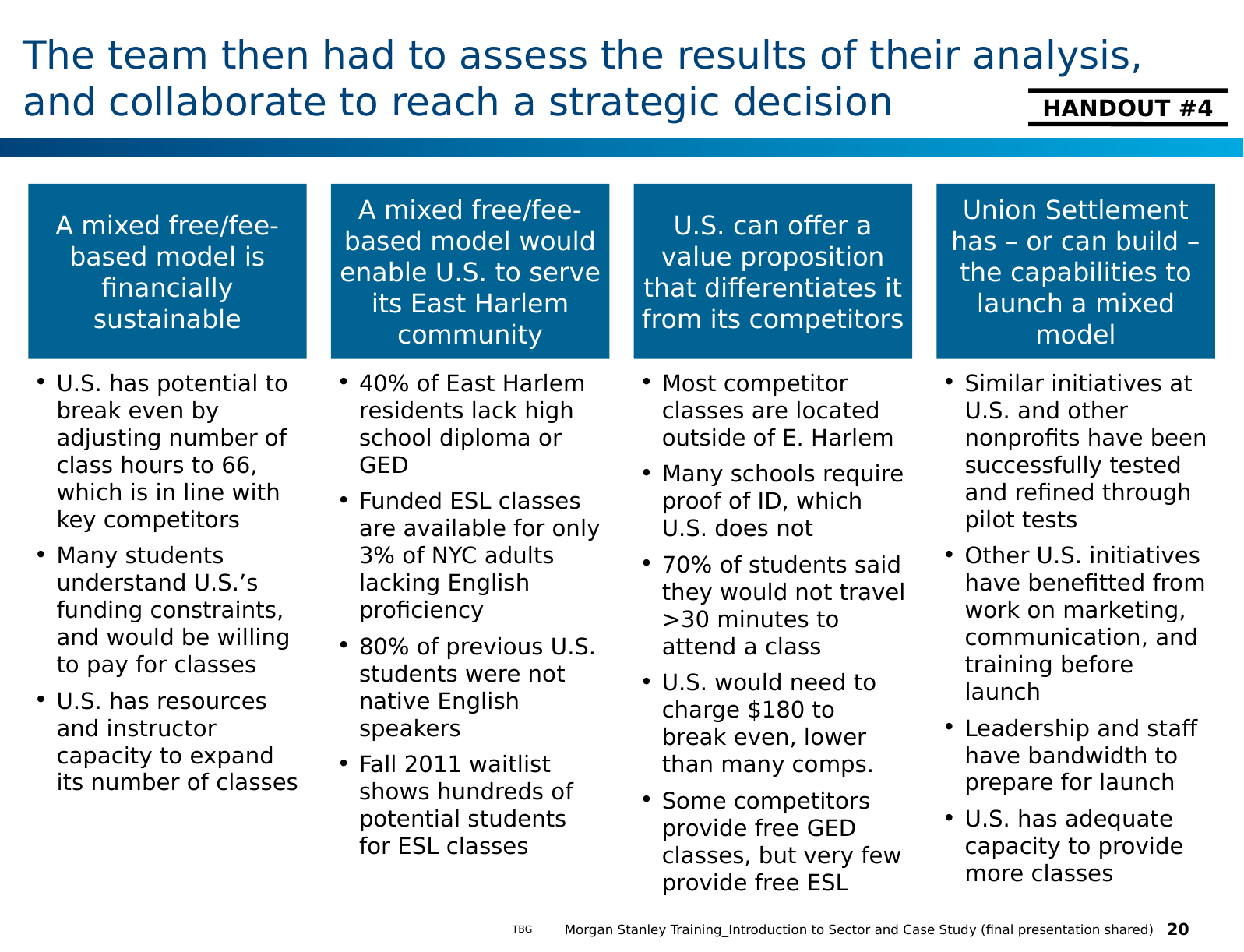

# The team then had to assess the results of their analysis, and collaborate to reach a strategic decision
HANDOUT #4

A mixed free/fee-based model is financially sustainable
A mixed free/fee-based model would enable U.S. to serve its East Harlem community
U.S. can offer a value proposition that differentiates it from its competitors
Union Settlement has – or can build – the capabilities to launch a mixed model
U.S. has potential to break even by adjusting number of class hours to 66, which is in line with key competitors
Many students understand U.S.’s funding constraints, and would be willing to pay for classes
U.S. has resources and instructor capacity to expand its number of classes
40% of East Harlem residents lack high school diploma or GED
Funded ESL classes are available for only 3% of NYC adults lacking English proficiency
80% of previous U.S. students were not native English speakers
Fall 2011 waitlist shows hundreds of potential students for ESL classes

Most competitor classes are located outside of E. Harlem
Many schools require proof of ID, which U.S. does not
70% of students said they would not travel >30 minutes to attend a class
U.S. would need to charge $180 to break even, lower than many comps.
Some competitors provide free GED classes, but very few provide free ESL
Similar initiatives at U.S. and other nonprofits have been successfully tested and refined through pilot tests
Other U.S. initiatives have benefitted from work on marketing, communication, and training before launch
Leadership and staff have bandwidth to prepare for launch
U.S. has adequate capacity to provide more classes